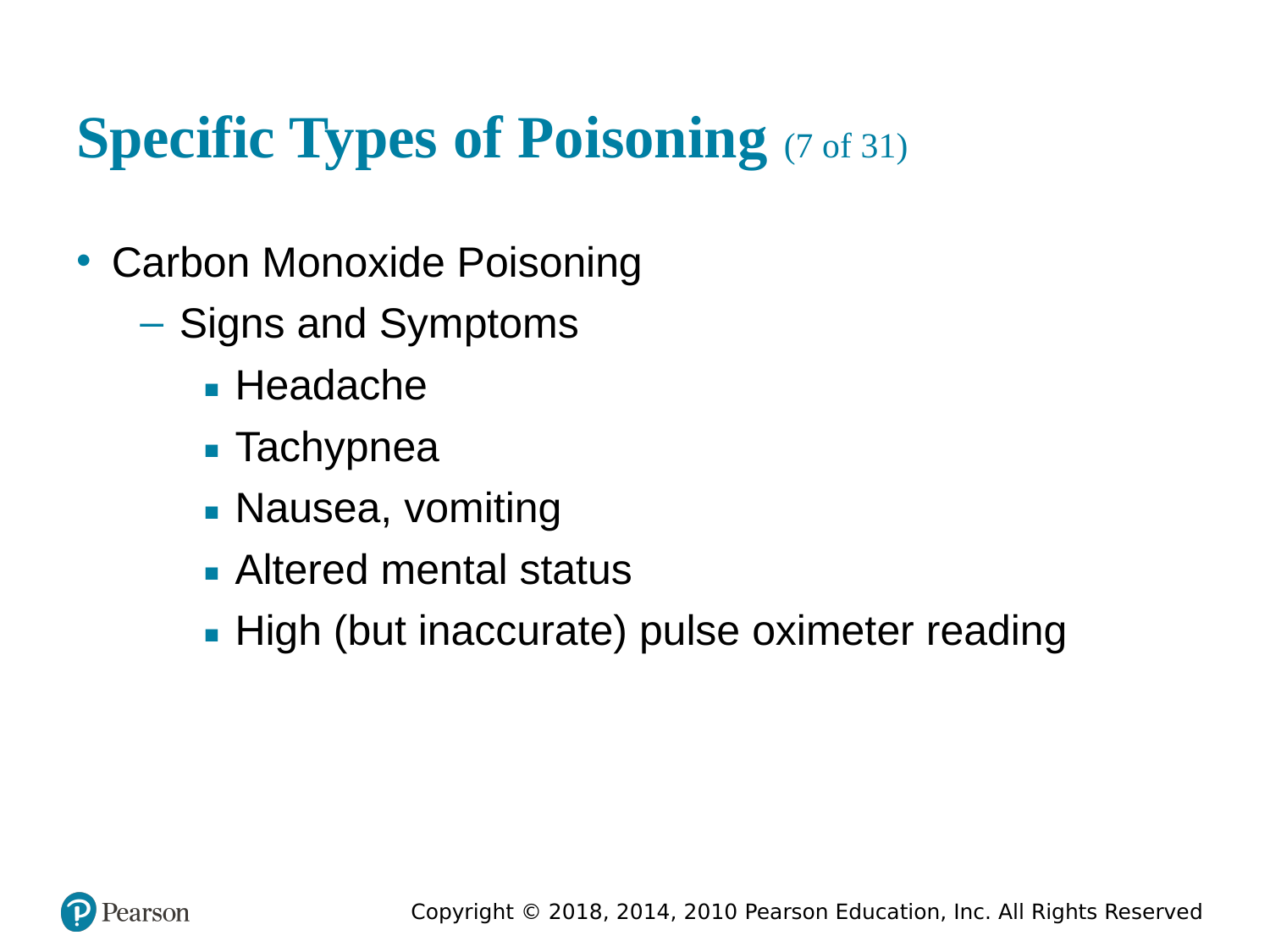

# Specific Types of Poisoning (7 of 31)
Carbon Monoxide Poisoning
Signs and Symptoms
Headache
Tachypnea
Nausea, vomiting
Altered mental status
High (but inaccurate) pulse oximeter reading